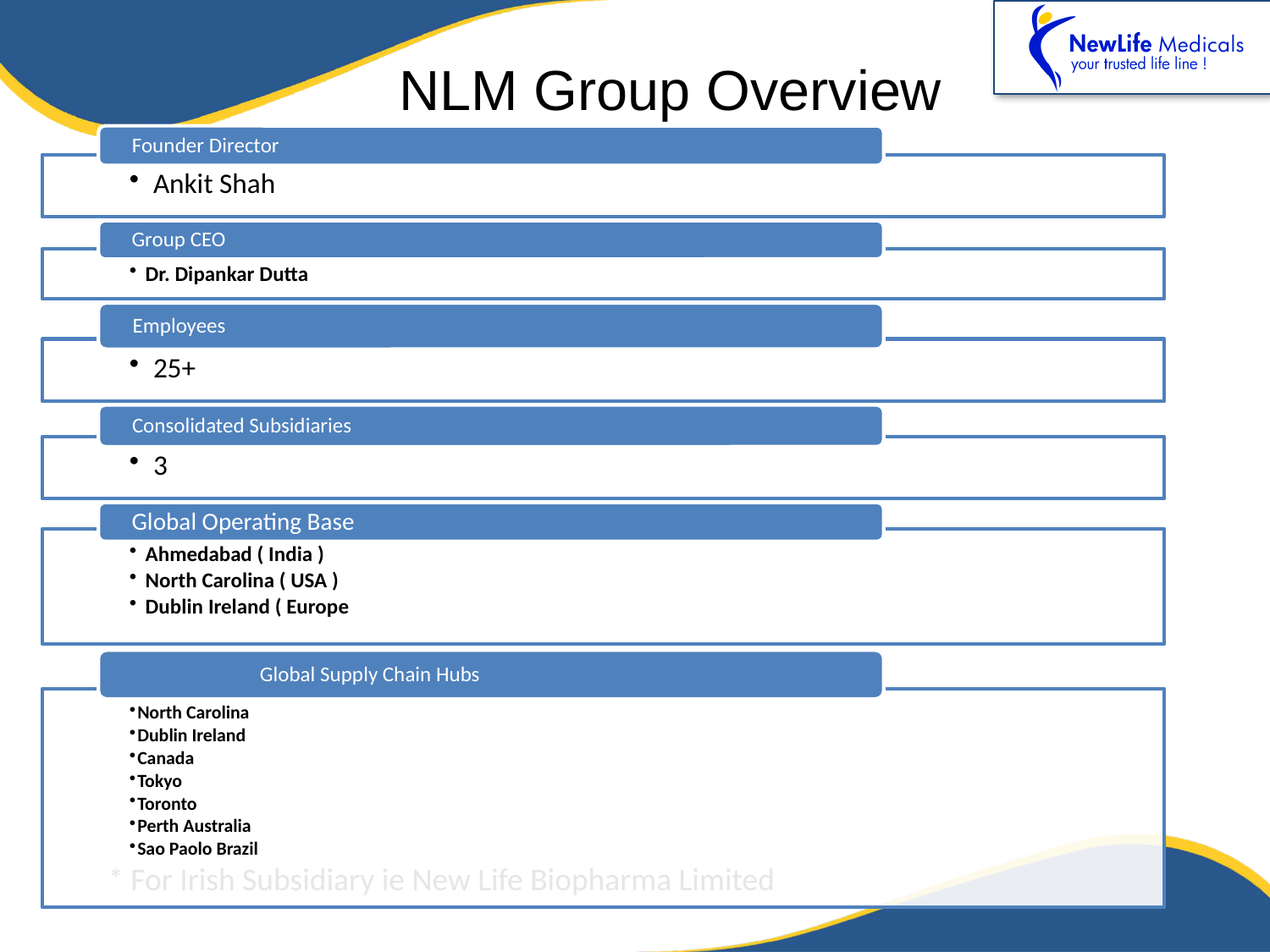

# NLM Group Overview
Ankit Shah
Founder Director
Dr. Dipankar Dutta
Group CEO
25+
Employees
3
Consolidated Subsidiaries
Ahmedabad ( India )
North Carolina ( USA )
Dublin Ireland ( Europe
Global Operating Base
North Carolina
Dublin Ireland
Canada
Tokyo
Toronto
Perth Australia
Sao Paolo Brazil

	Global Supply Chain Hubs
* For Irish Subsidiary ie New Life Biopharma Limited